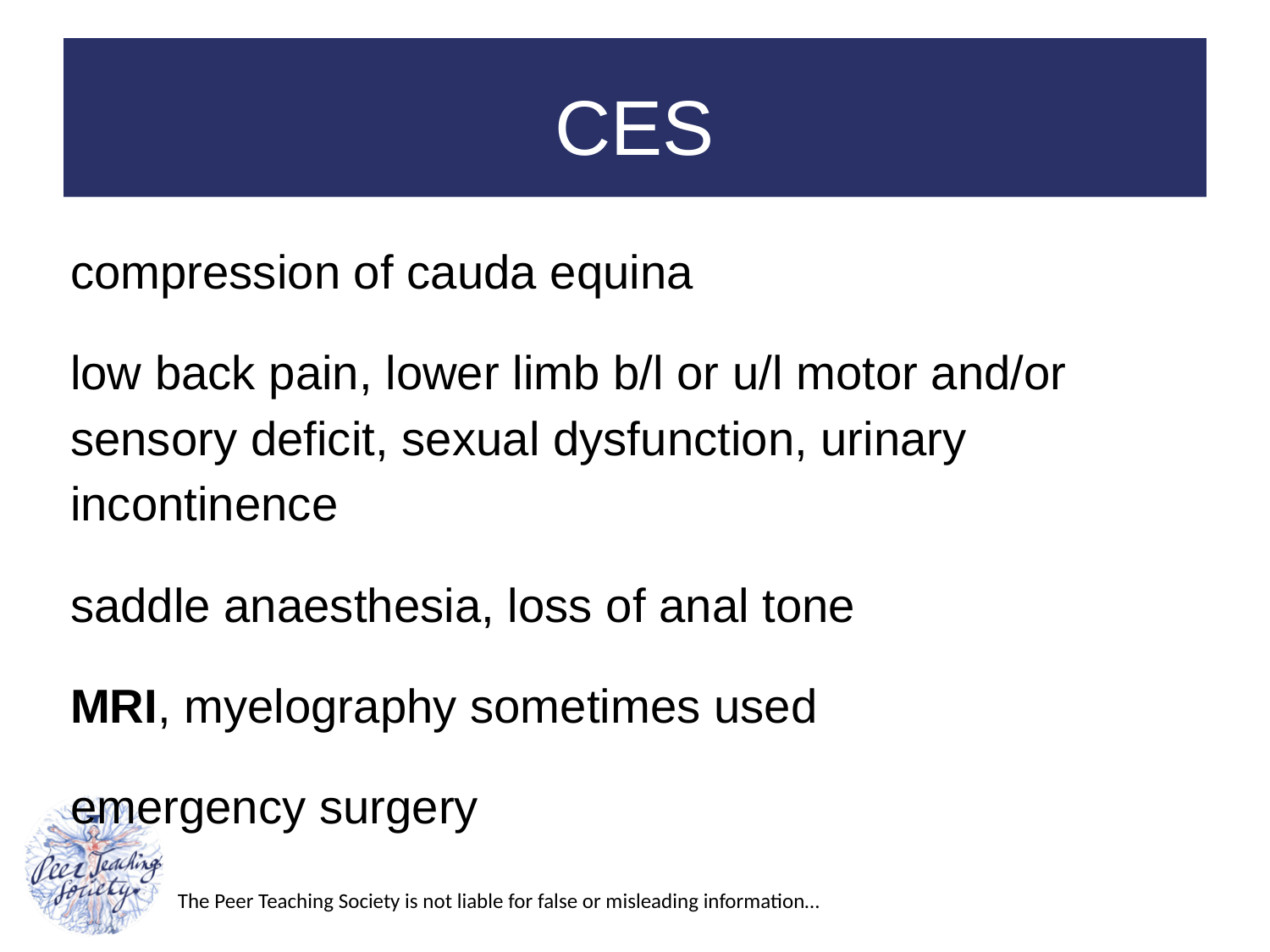

# CES
compression of cauda equina
low back pain, lower limb b/l or u/l motor and/or sensory deficit, sexual dysfunction, urinary incontinence
saddle anaesthesia, loss of anal tone
MRI, myelography sometimes used
emergency surgery